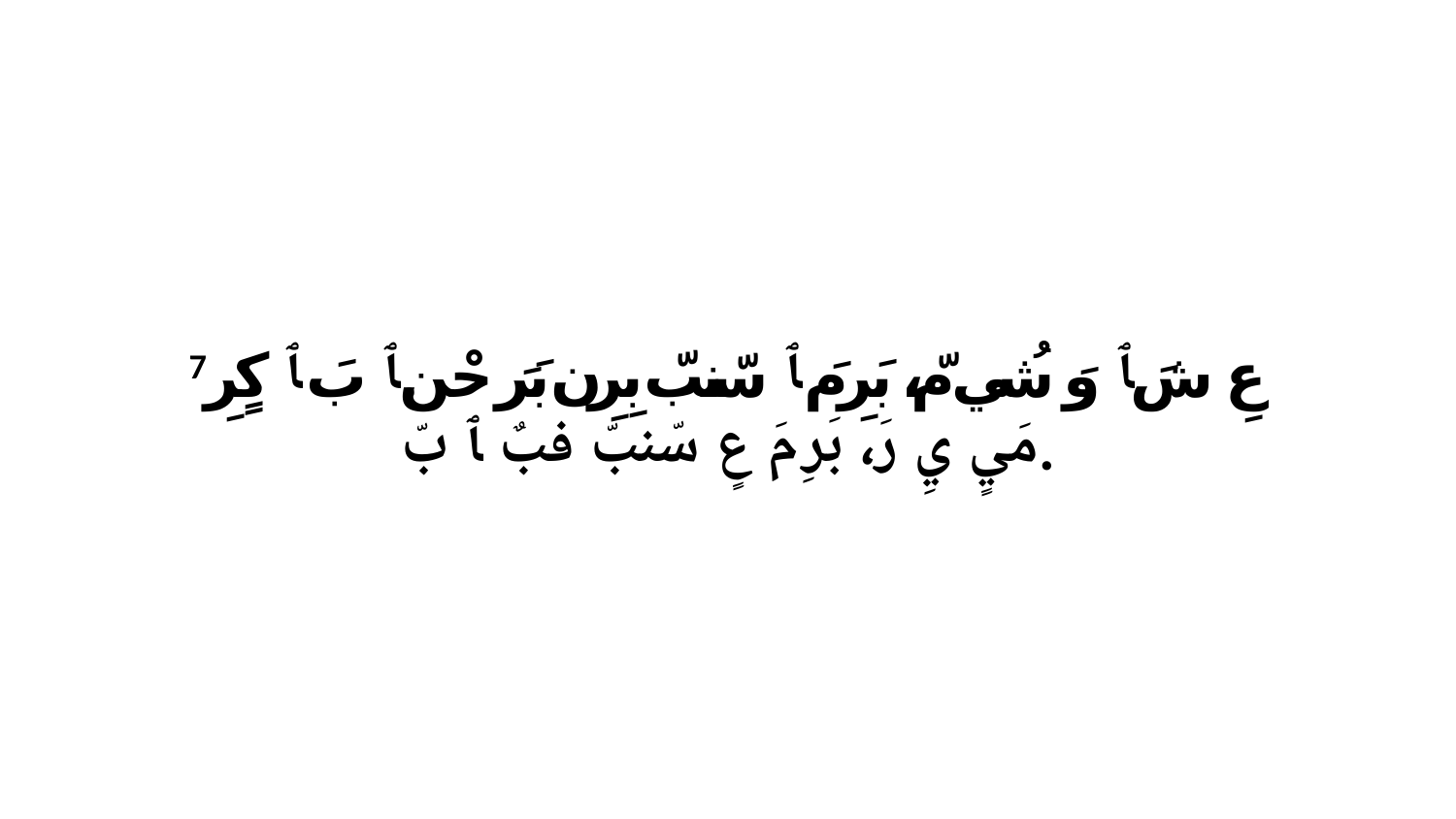

7 عِ شَ ﭑ وَ شُي مّ، بَرِ مَ ﭑ سّنبّ بِرِن بَرَ حْن.ﭑ بَ ﭑ كٍرِ مَيٍ يِ رَ، بَرِ مَ عٍ سّنبّ فبٌ ﭑ بّ.